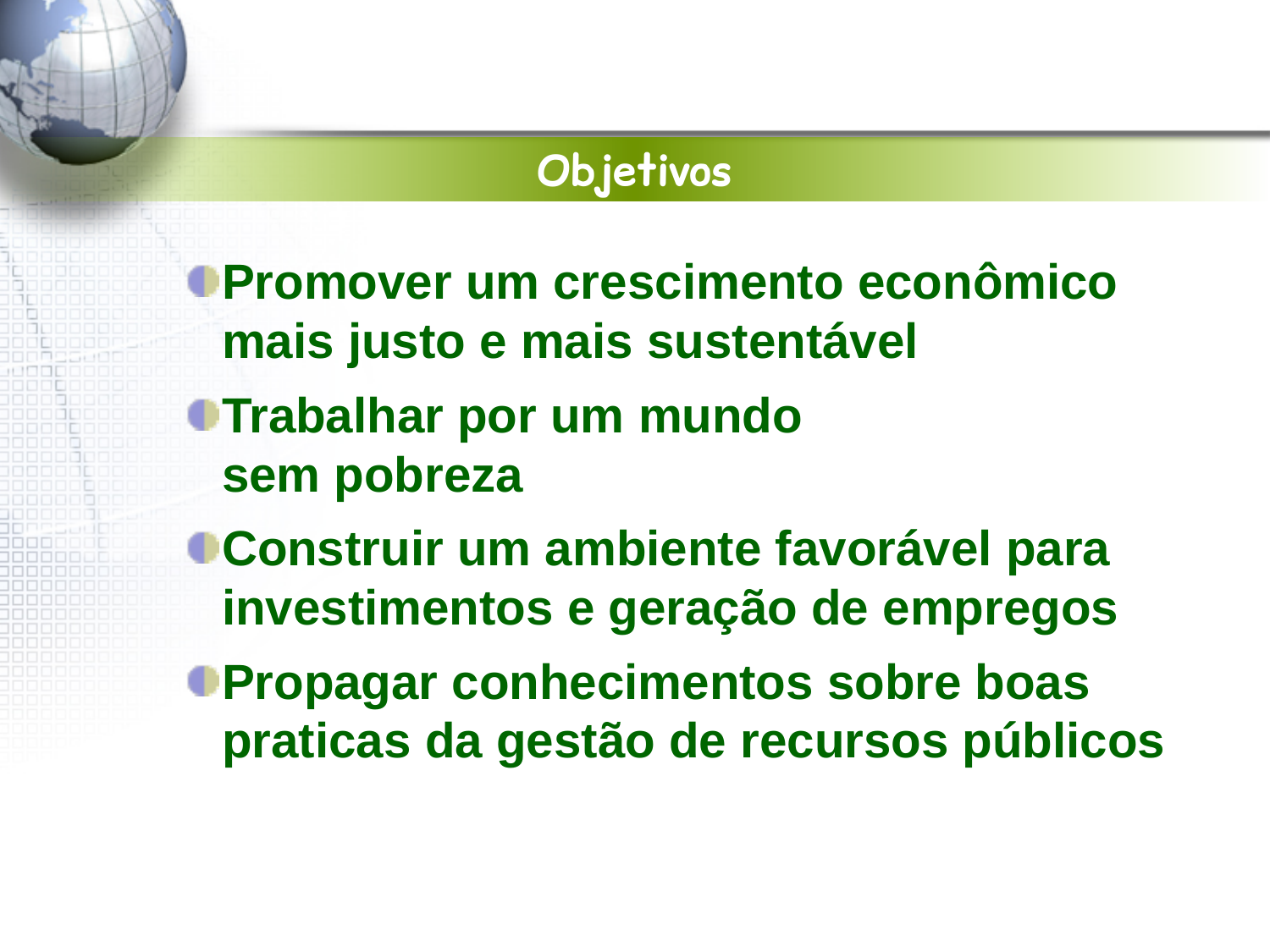

Objetivos
Promover um crescimento econômico mais justo e mais sustentável
Trabalhar por um mundo
sem pobreza
Construir um ambiente favorável para investimentos e geração de empregos
Propagar conhecimentos sobre boas praticas da gestão de recursos públicos